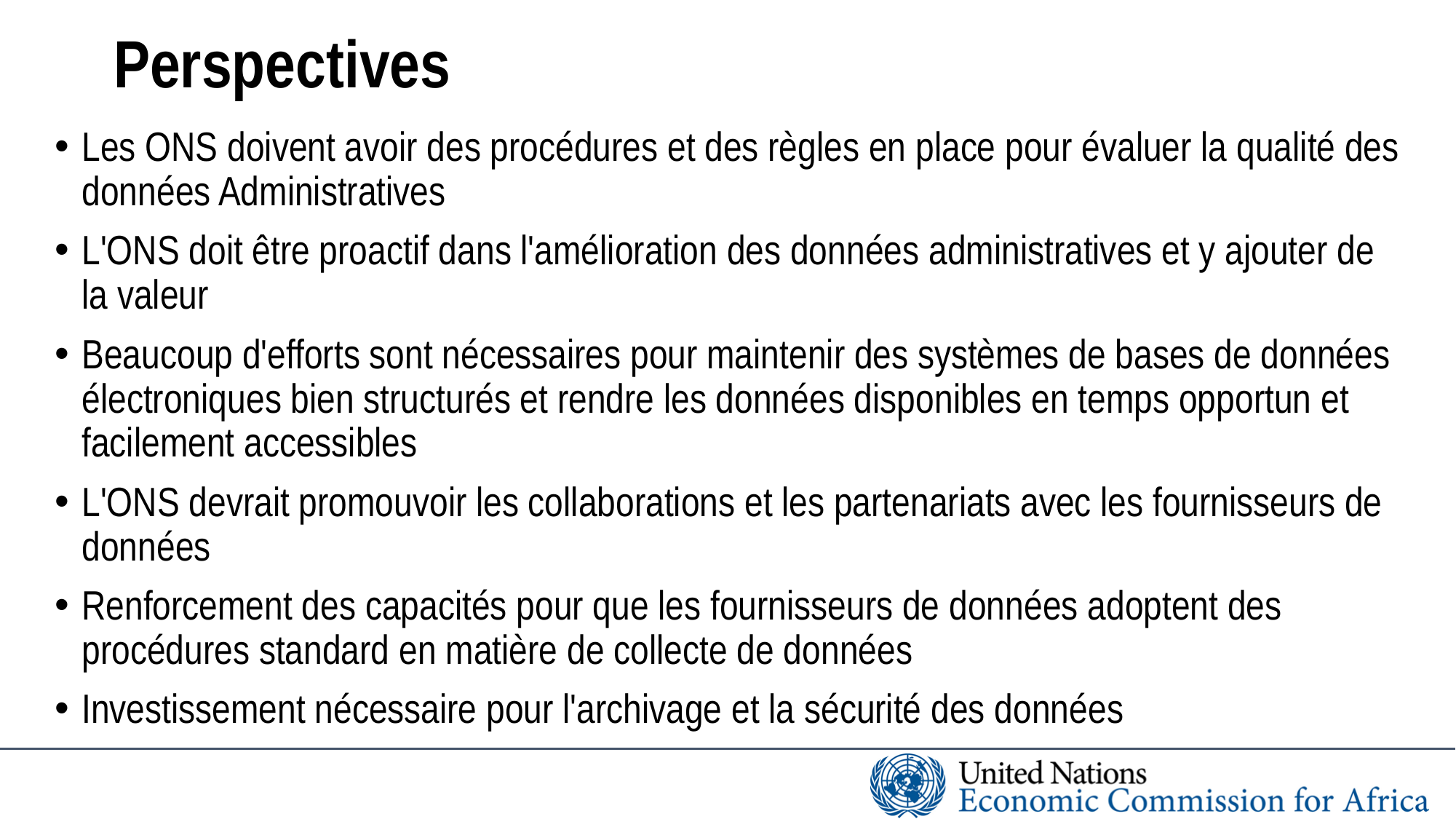

# Perspectives
Les ONS doivent avoir des procédures et des règles en place pour évaluer la qualité des données Administratives
L'ONS doit être proactif dans l'amélioration des données administratives et y ajouter de la valeur
Beaucoup d'efforts sont nécessaires pour maintenir des systèmes de bases de données électroniques bien structurés et rendre les données disponibles en temps opportun et facilement accessibles
L'ONS devrait promouvoir les collaborations et les partenariats avec les fournisseurs de données
Renforcement des capacités pour que les fournisseurs de données adoptent des procédures standard en matière de collecte de données
Investissement nécessaire pour l'archivage et la sécurité des données